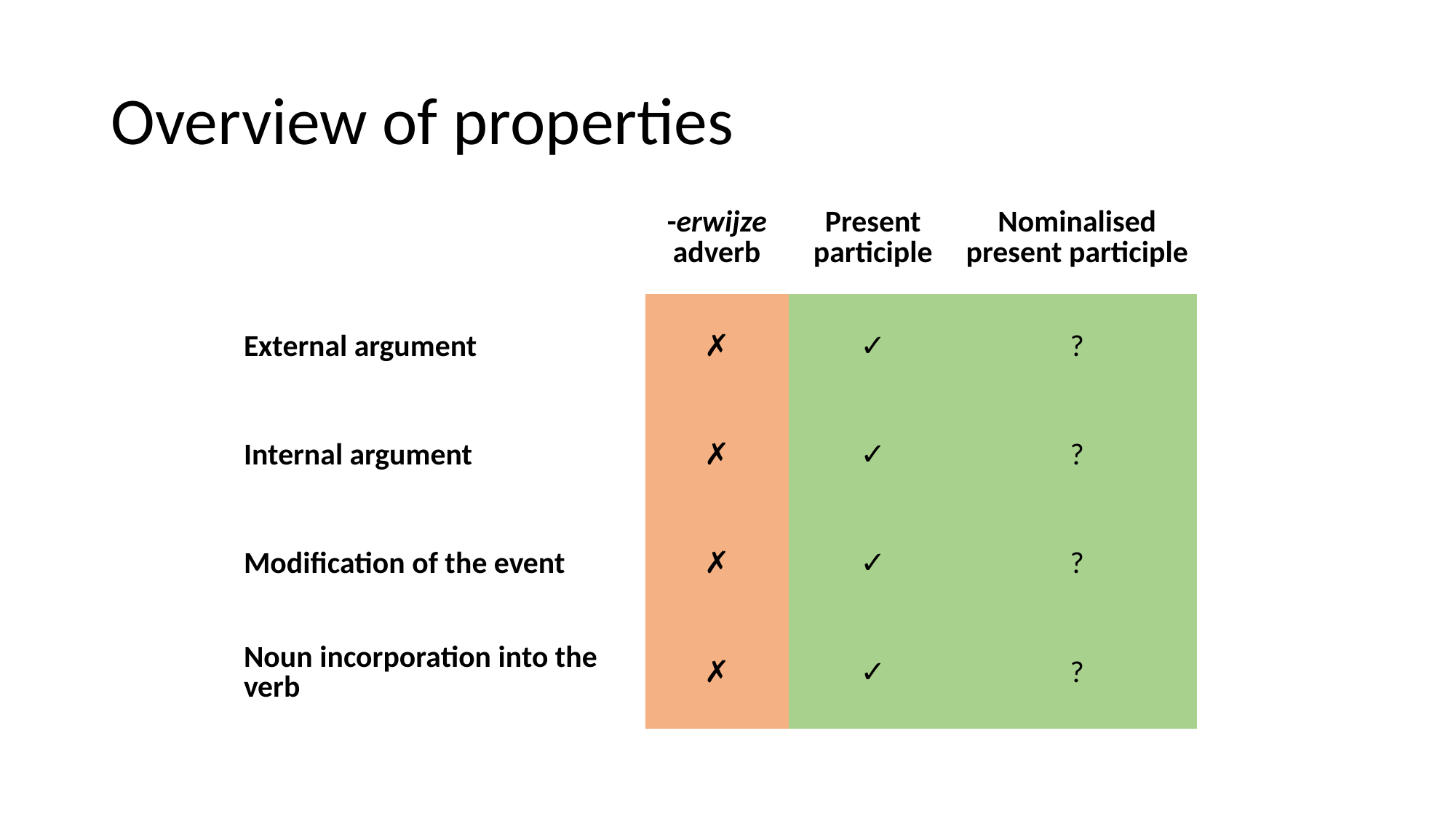

# Overview of properties
|  | -erwijze adverb | Present participle | Nominalised present participle |
| --- | --- | --- | --- |
| External argument | ✗ | ✓ | ? |
| Internal argument | ✗ | ✓ | ? |
| Modification of the event | ✗ | ✓ | ? |
| Noun incorporation into the verb | ✗ | ✓ | ? |